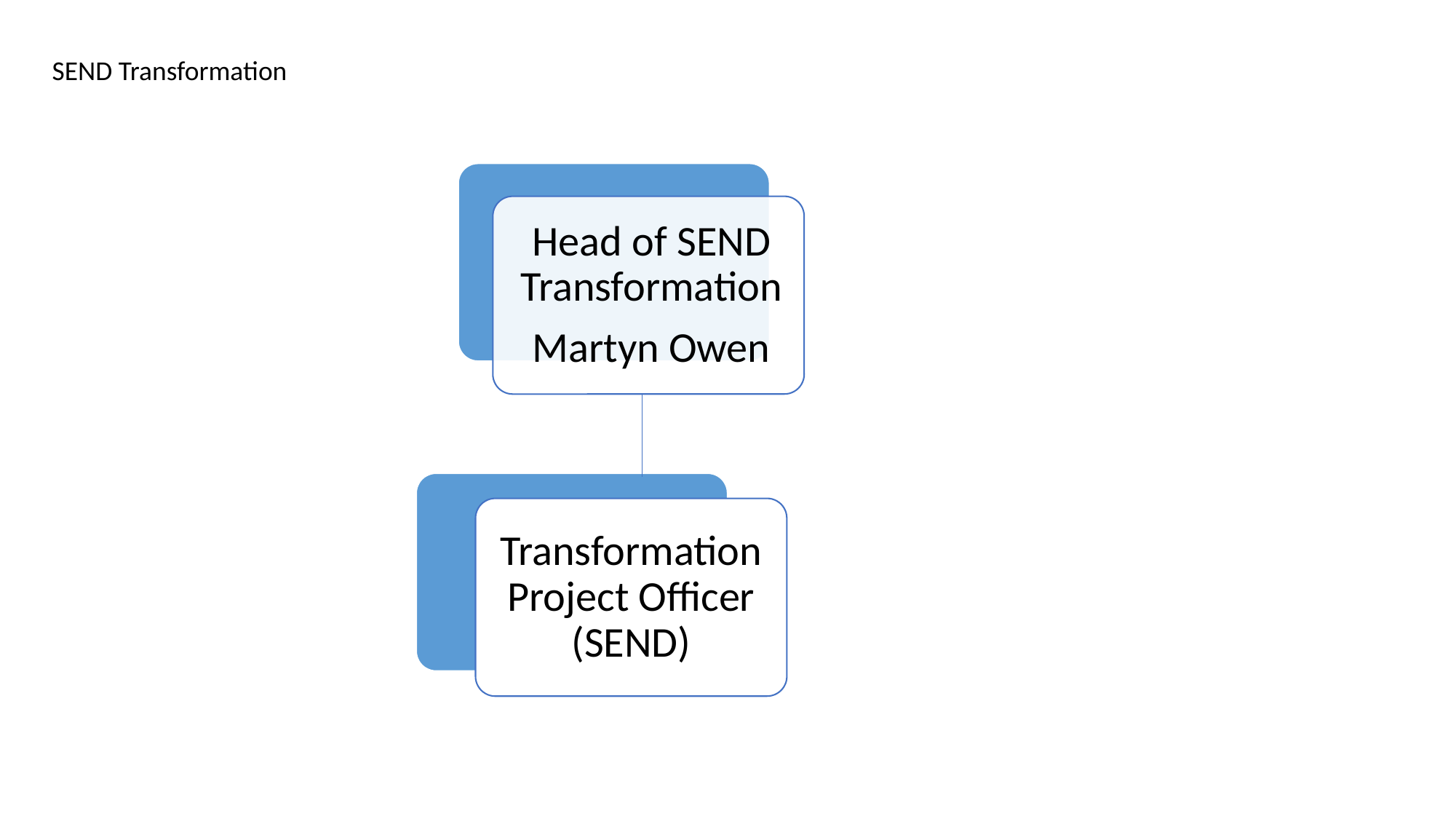

SEND Transformation
Head of SEND Transformation
Martyn Owen

Transformation Project Officer (SEND)